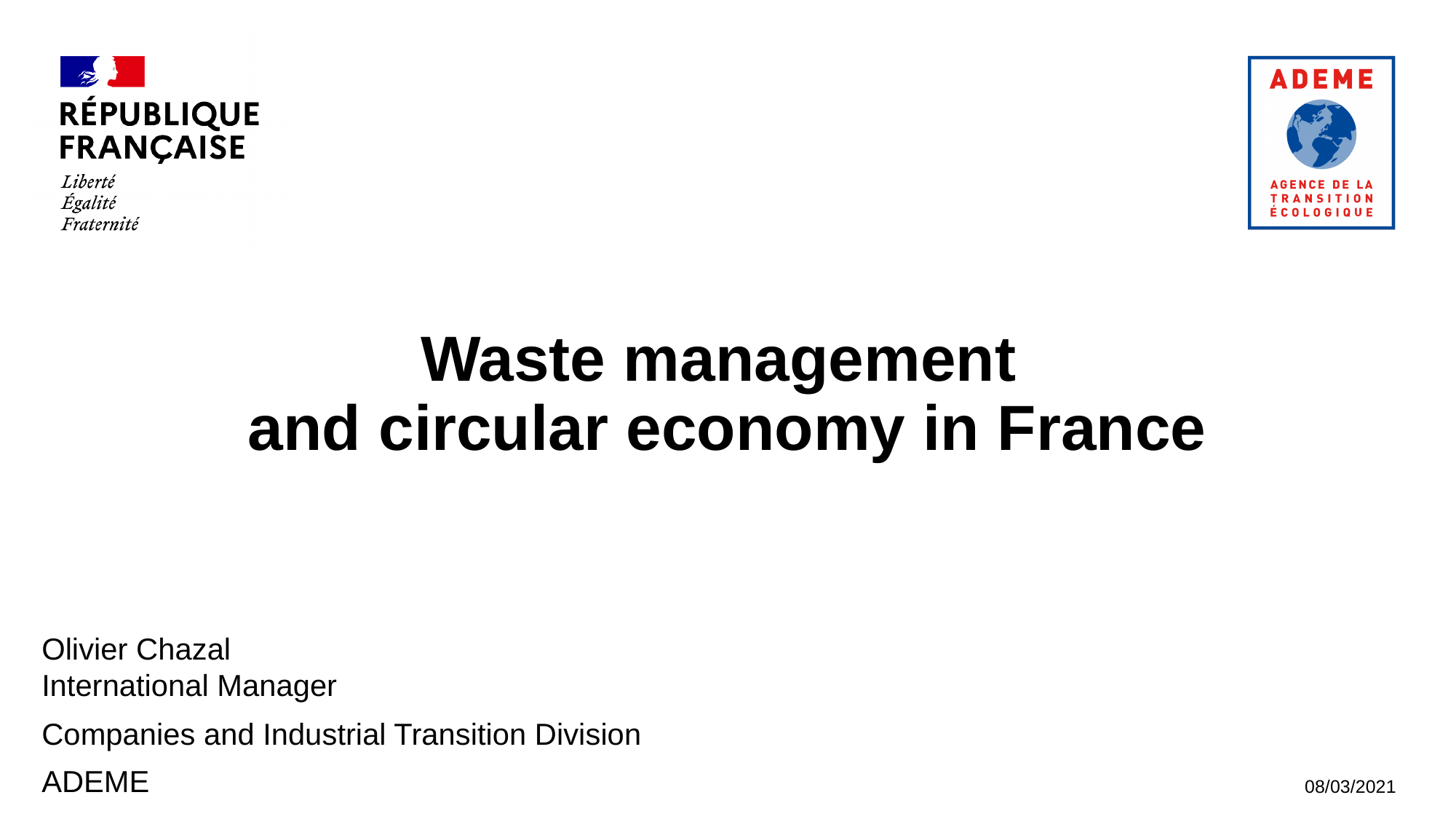

# Waste management and circular economy in France
Olivier Chazal
International Manager
Companies and Industrial Transition Division
ADEME
08/03/2021